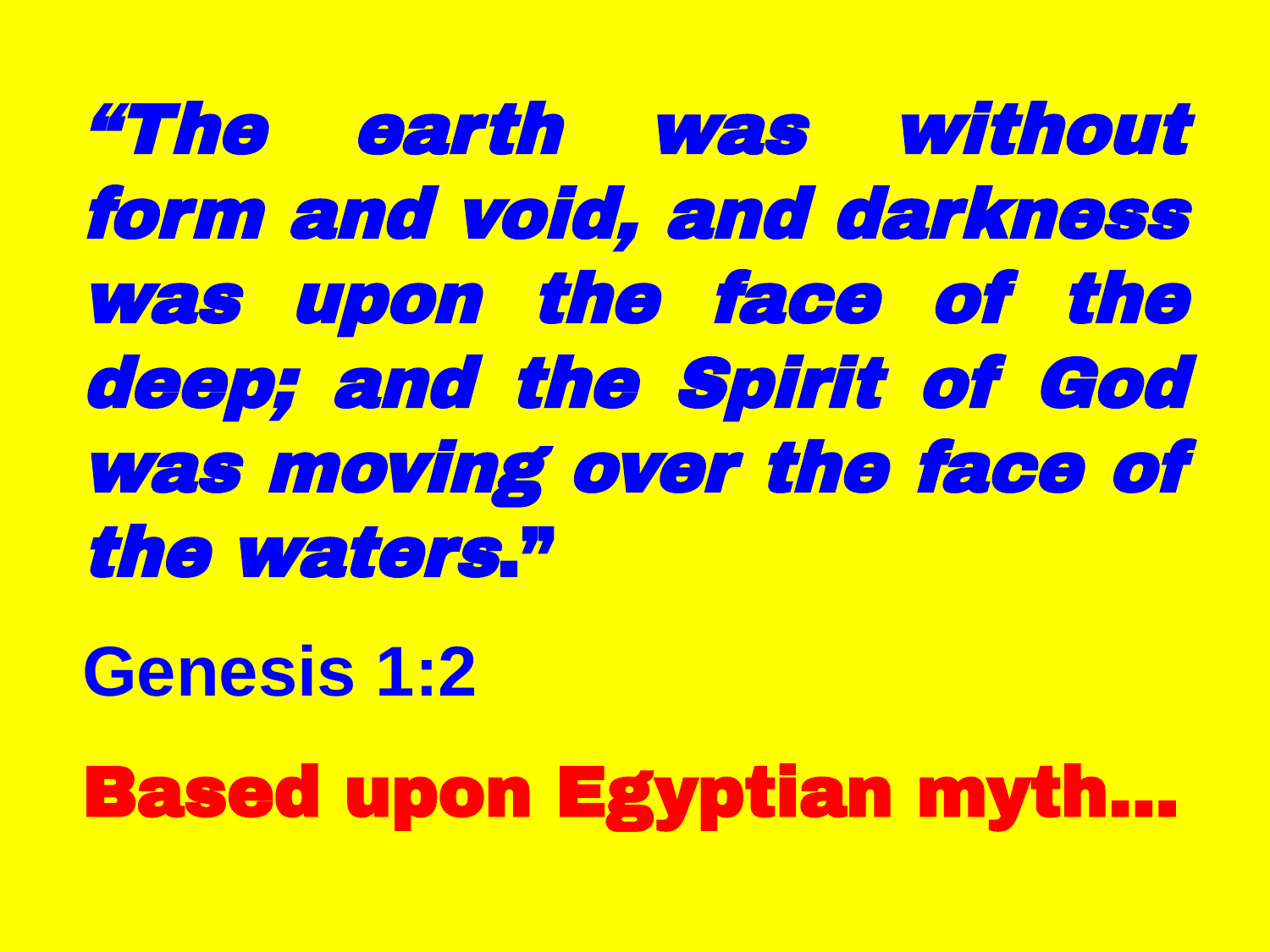

“The earth was without form and void, and darkness was upon the face of the deep; and the Spirit of God was moving over the face of the waters.”
Genesis 1:2
Based upon Egyptian myth…